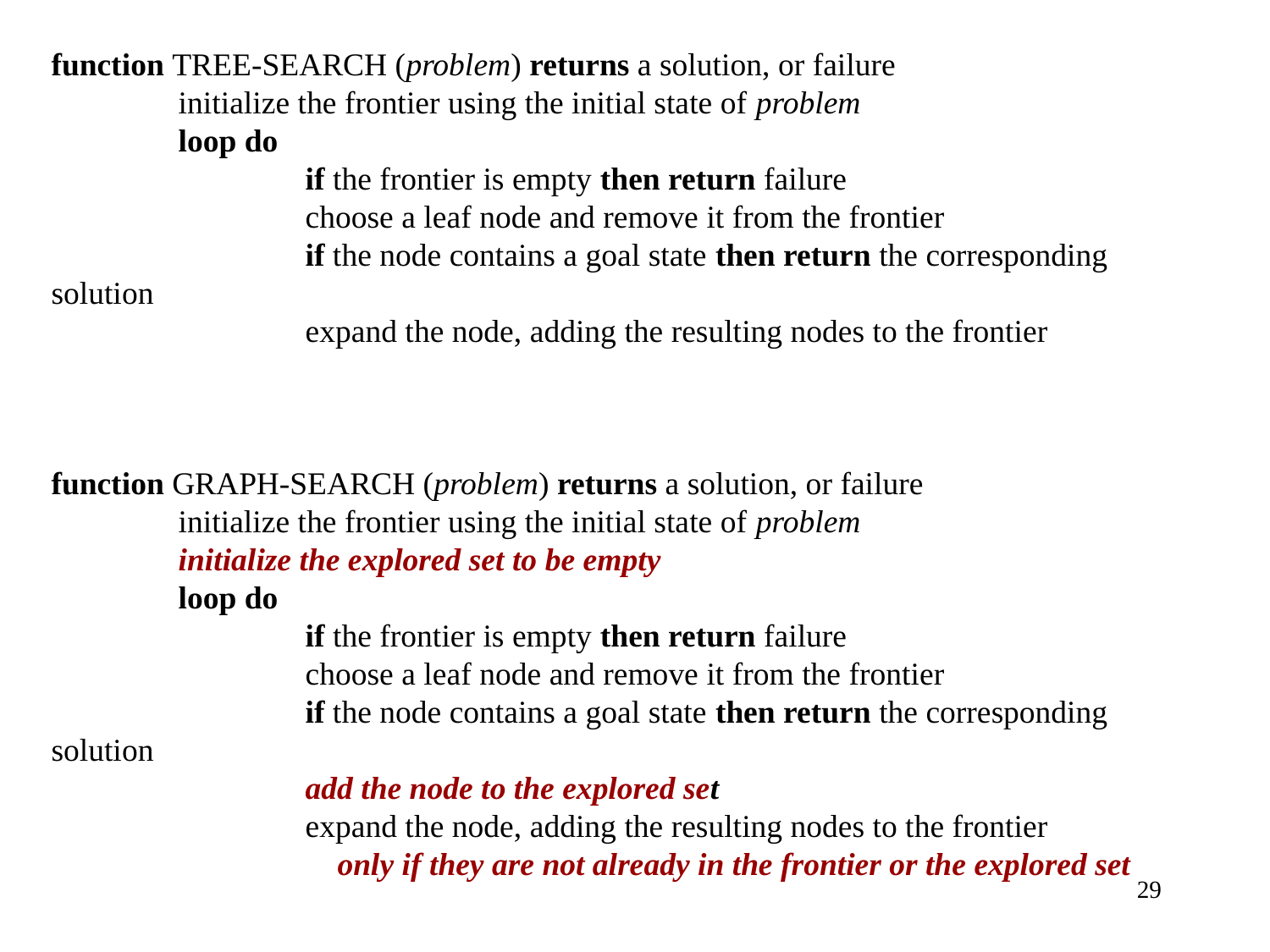

function TREE-SEARCH (problem) returns a solution, or failure
	initialize the frontier using the initial state of problem
	loop do
		if the frontier is empty then return failure
		choose a leaf node and remove it from the frontier
		if the node contains a goal state then return the corresponding solution
		expand the node, adding the resulting nodes to the frontier

function GRAPH-SEARCH (problem) returns a solution, or failure
	initialize the frontier using the initial state of problem
	initialize the explored set to be empty
	loop do
		if the frontier is empty then return failure
		choose a leaf node and remove it from the frontier
		if the node contains a goal state then return the corresponding solution
		add the node to the explored set
		expand the node, adding the resulting nodes to the frontier
		    only if they are not already in the frontier or the explored set
29